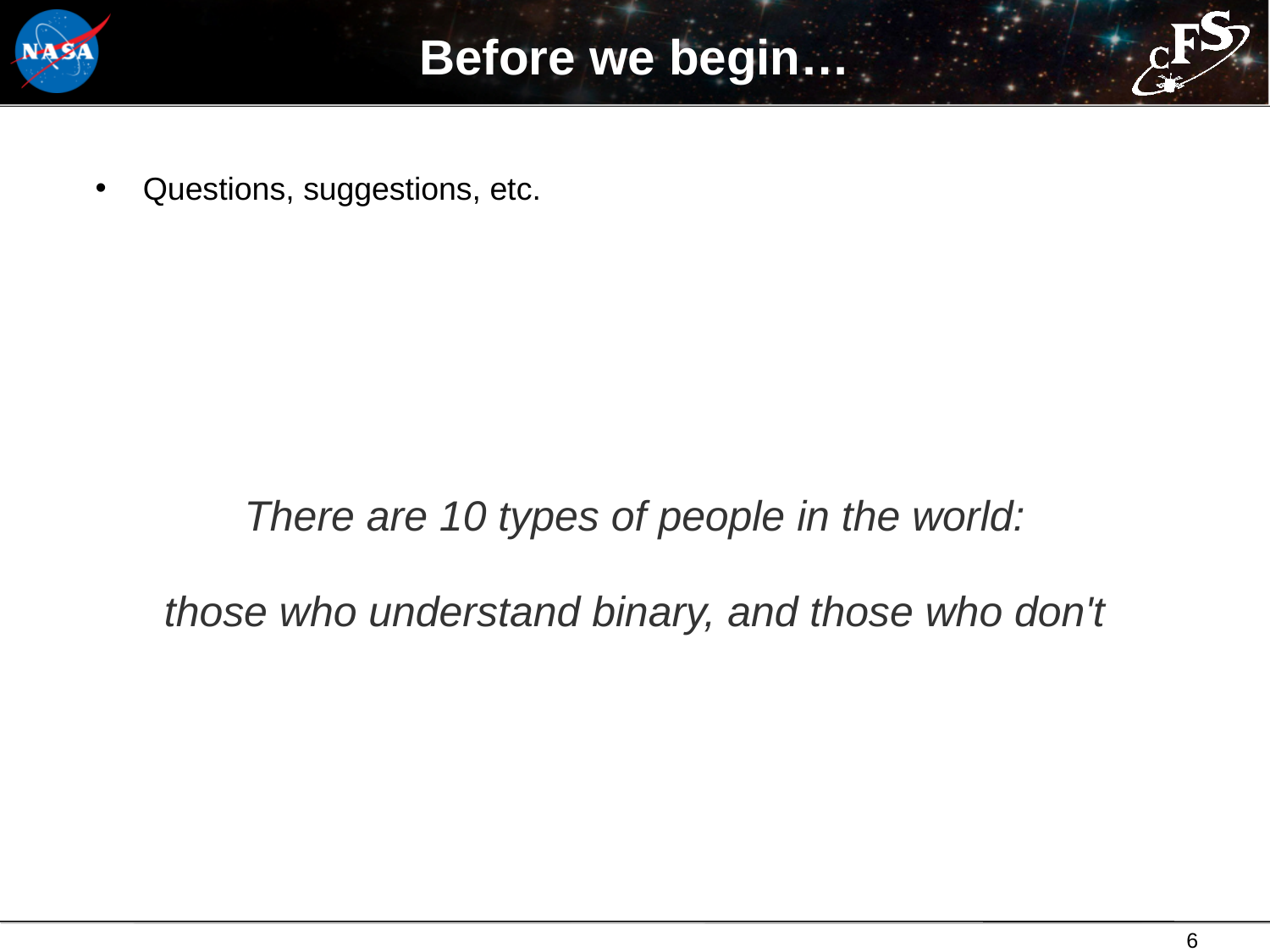

# Before we begin…
Questions, suggestions, etc.

There are 10 types of people in the world:

those who understand binary, and those who don't